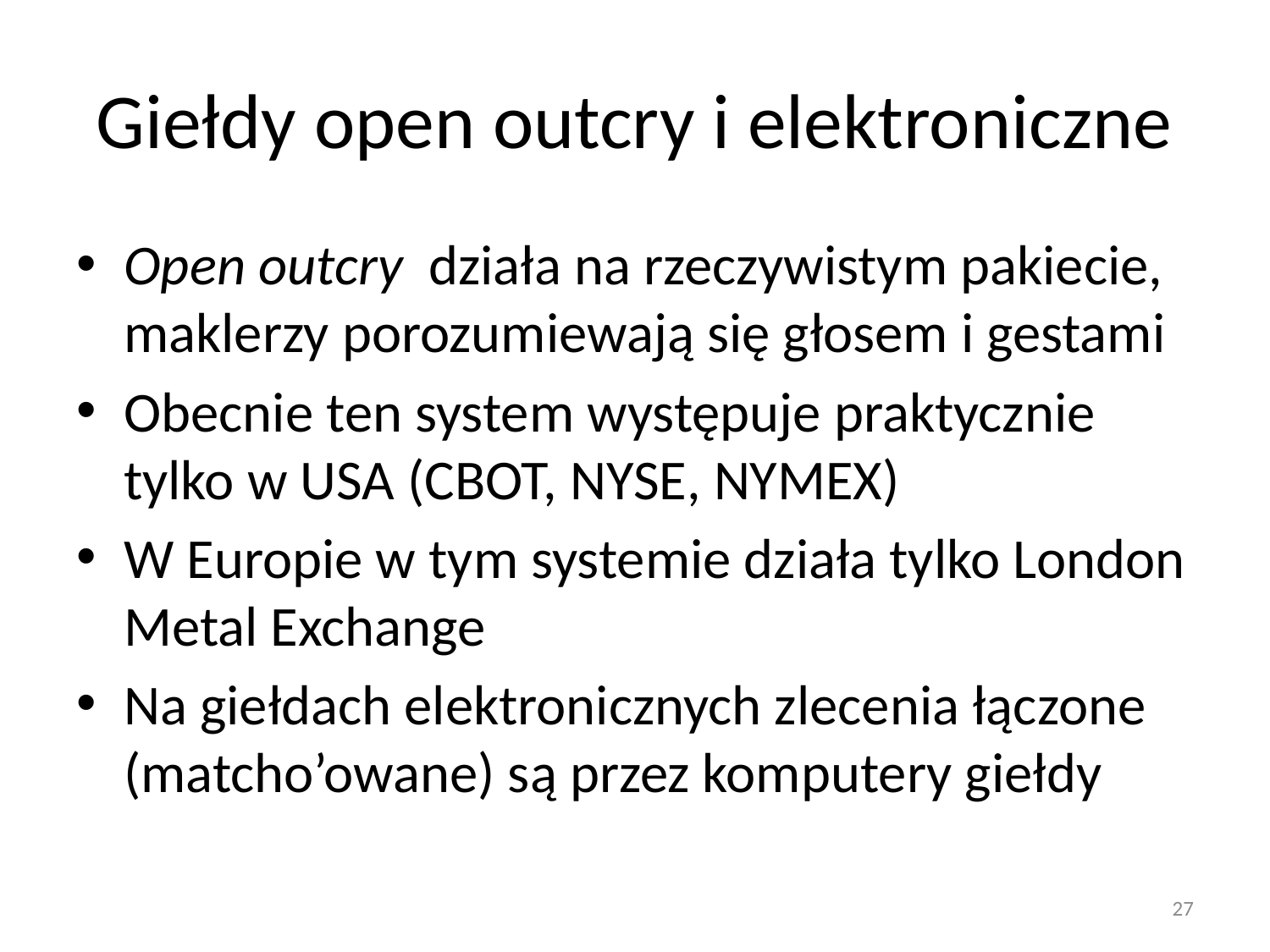

# Giełdy open outcry i elektroniczne
Open outcry  działa na rzeczywistym pakiecie, maklerzy porozumiewają się głosem i gestami
Obecnie ten system występuje praktycznie tylko w USA (CBOT, NYSE, NYMEX)
W Europie w tym systemie działa tylko London Metal Exchange
Na giełdach elektronicznych zlecenia łączone (matcho’owane) są przez komputery giełdy

27